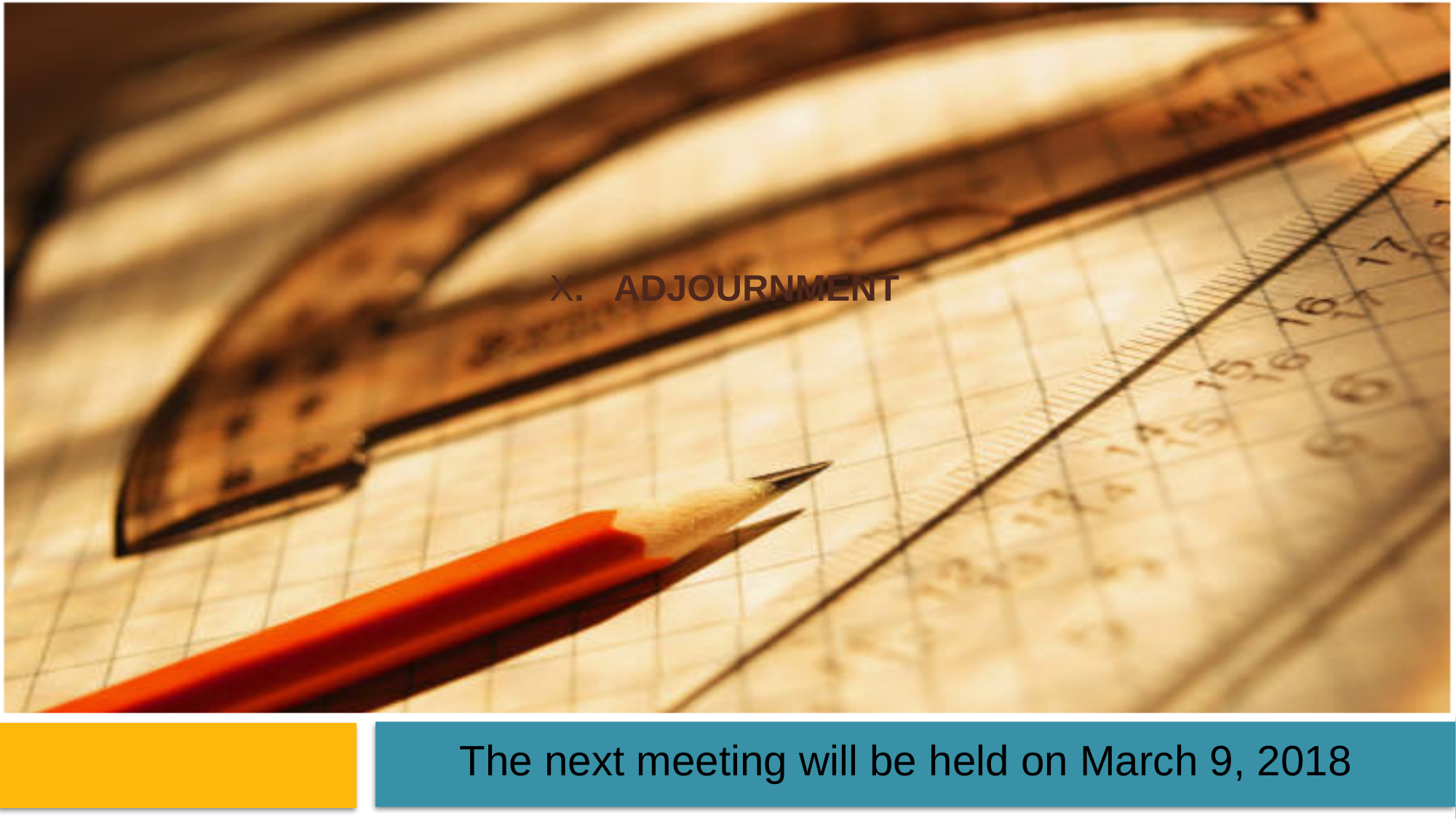

X.   adjournment
The next meeting will be held on March 9, 2018